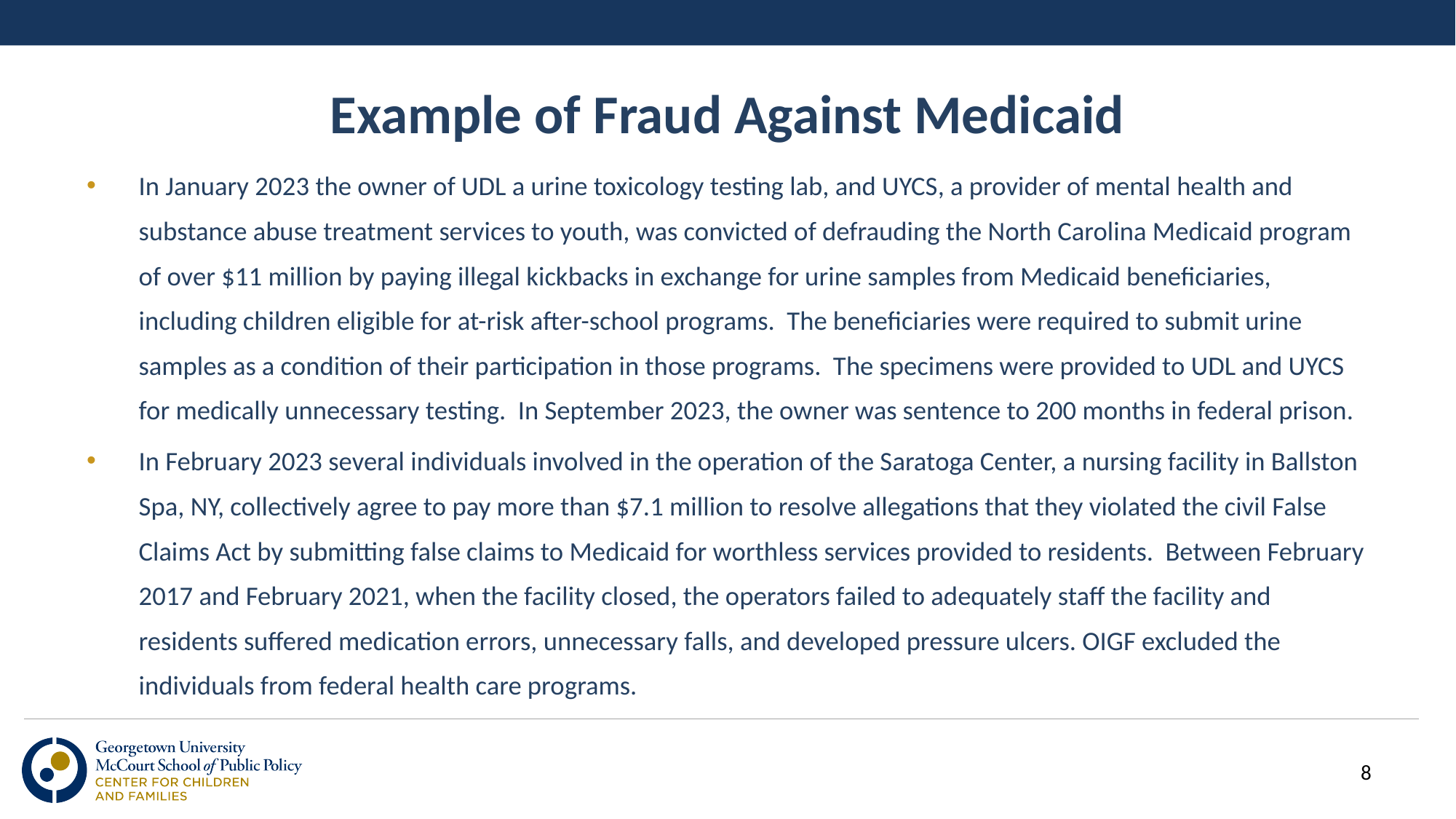

# Example of Fraud Against Medicaid
In January 2023 the owner of UDL a urine toxicology testing lab, and UYCS, a provider of mental health and substance abuse treatment services to youth, was convicted of defrauding the North Carolina Medicaid program of over $11 million by paying illegal kickbacks in exchange for urine samples from Medicaid beneficiaries, including children eligible for at-risk after-school programs.  The beneficiaries were required to submit urine samples as a condition of their participation in those programs.  The specimens were provided to UDL and UYCS for medically unnecessary testing.  In September 2023, the owner was sentence to 200 months in federal prison.
In February 2023 several individuals involved in the operation of the Saratoga Center, a nursing facility in Ballston Spa, NY, collectively agree to pay more than $7.1 million to resolve allegations that they violated the civil False Claims Act by submitting false claims to Medicaid for worthless services provided to residents.  Between February 2017 and February 2021, when the facility closed, the operators failed to adequately staff the facility and residents suffered medication errors, unnecessary falls, and developed pressure ulcers. OIGF excluded the individuals from federal health care programs.

8